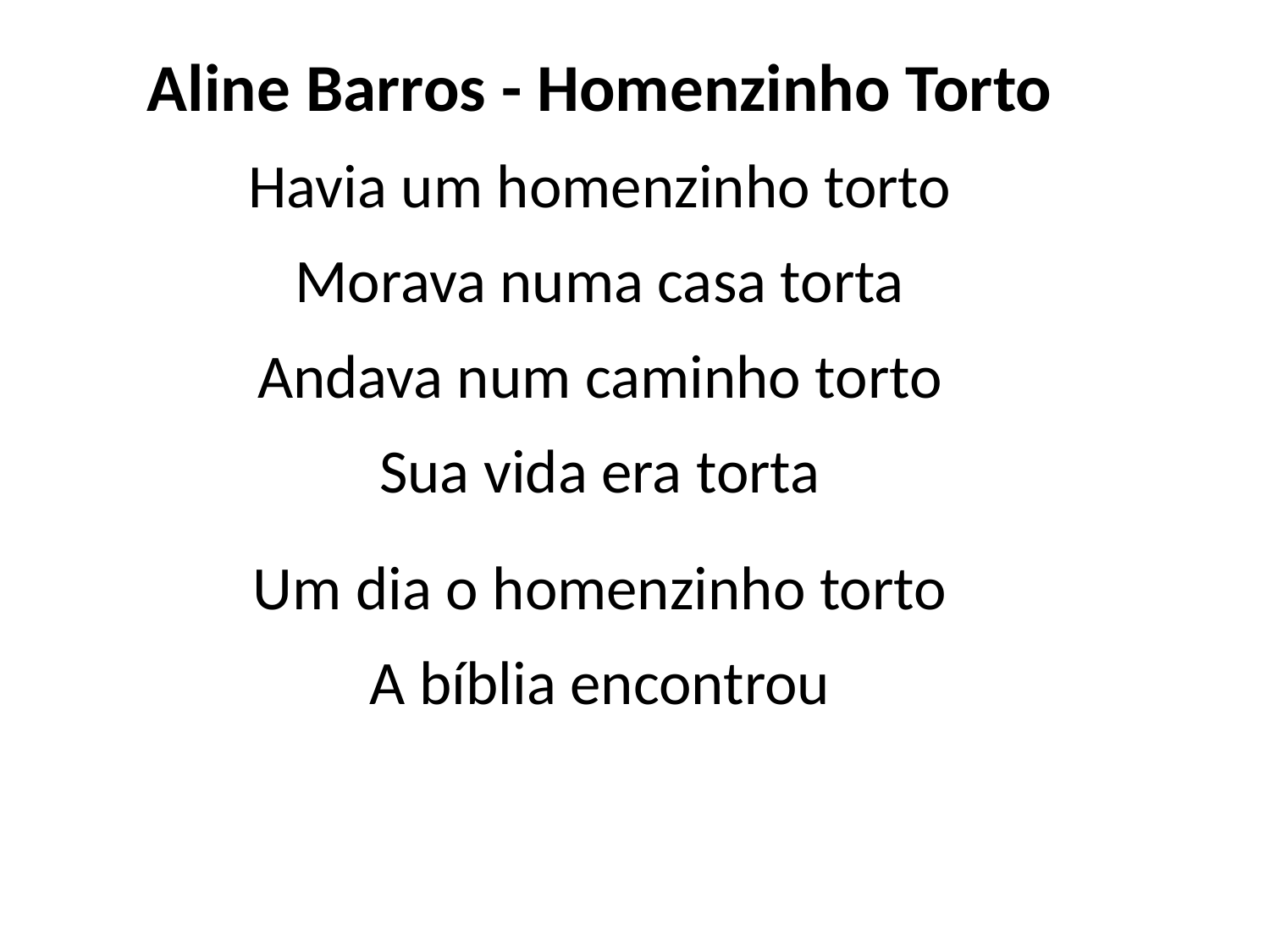

Aline Barros - Homenzinho Torto

Havia um homenzinho torto

Morava numa casa torta

Andava num caminho torto

Sua vida era torta

Um dia o homenzinho torto

A bíblia encontrou
#